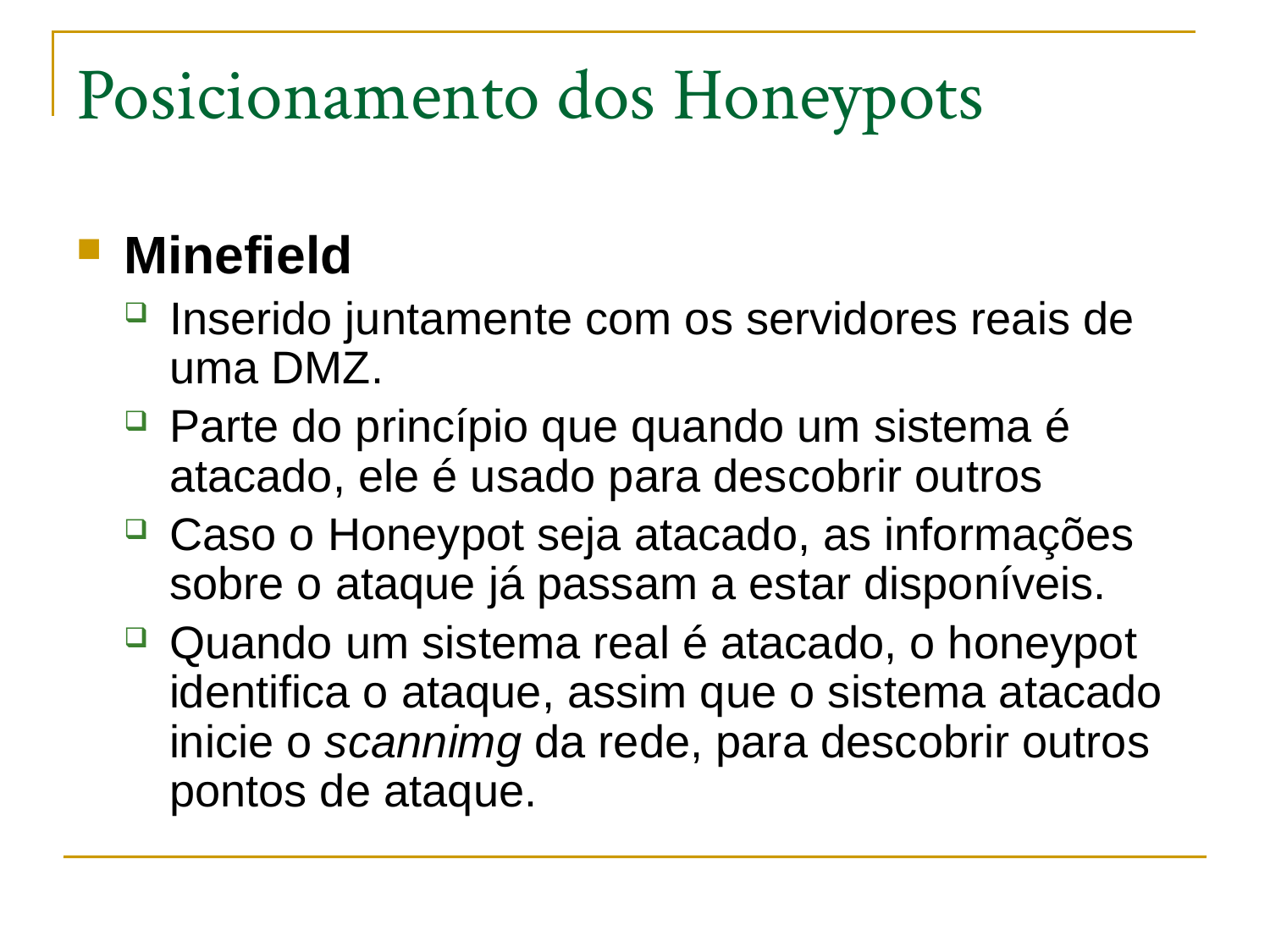

# Posicionamento dos Honeypots
Minefield
Inserido juntamente com os servidores reais de uma DMZ.
Parte do princípio que quando um sistema é atacado, ele é usado para descobrir outros
Caso o Honeypot seja atacado, as informações sobre o ataque já passam a estar disponíveis.
Quando um sistema real é atacado, o honeypot identifica o ataque, assim que o sistema atacado inicie o scannimg da rede, para descobrir outros pontos de ataque.